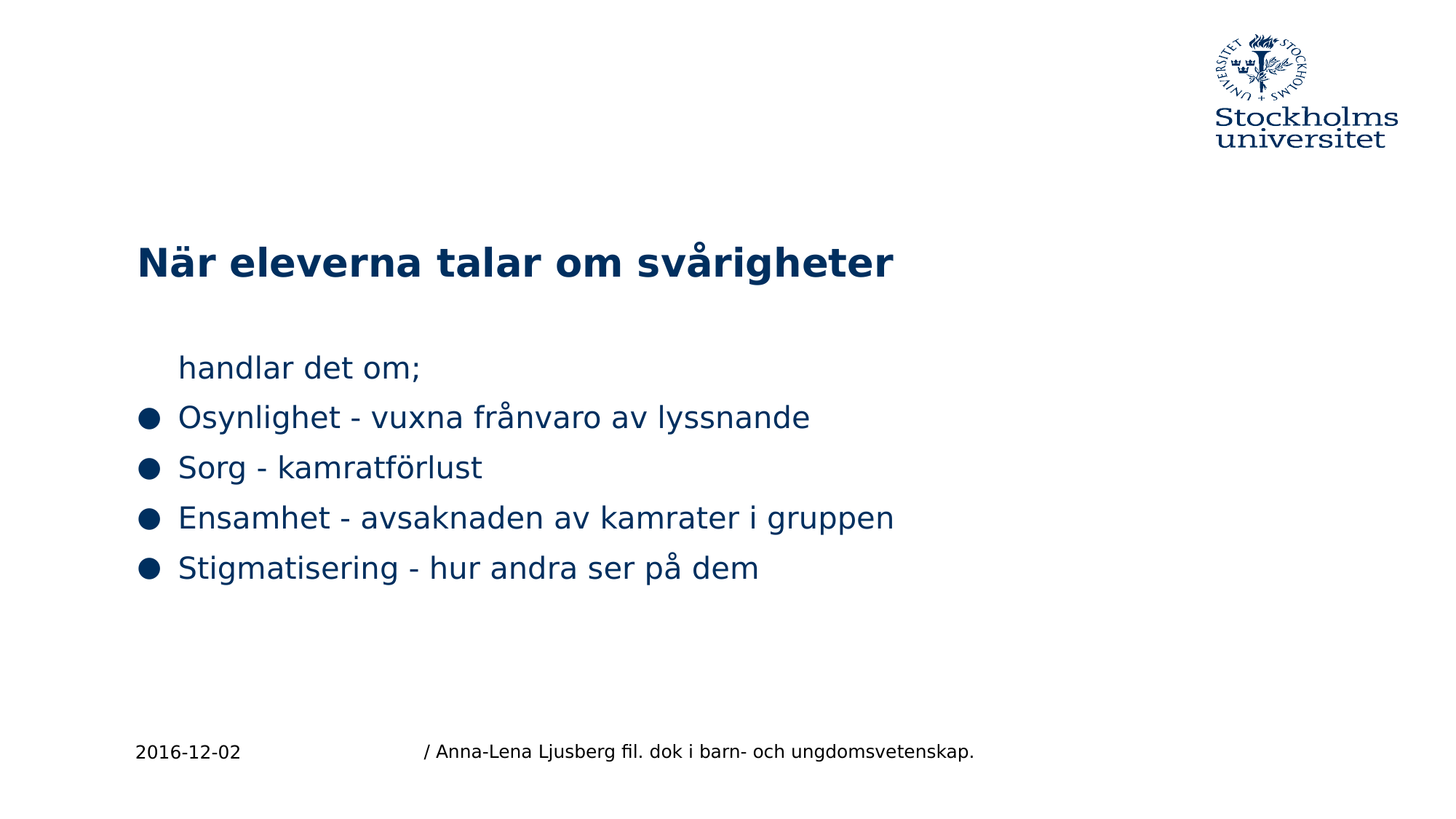

# När eleverna talar om svårigheter
	handlar det om;
Osynlighet - vuxna frånvaro av lyssnande
Sorg - kamratförlust
Ensamhet - avsaknaden av kamrater i gruppen
Stigmatisering - hur andra ser på dem
/ Anna-Lena Ljusberg fil. dok i barn- och ungdomsvetenskap.
2016-12-02